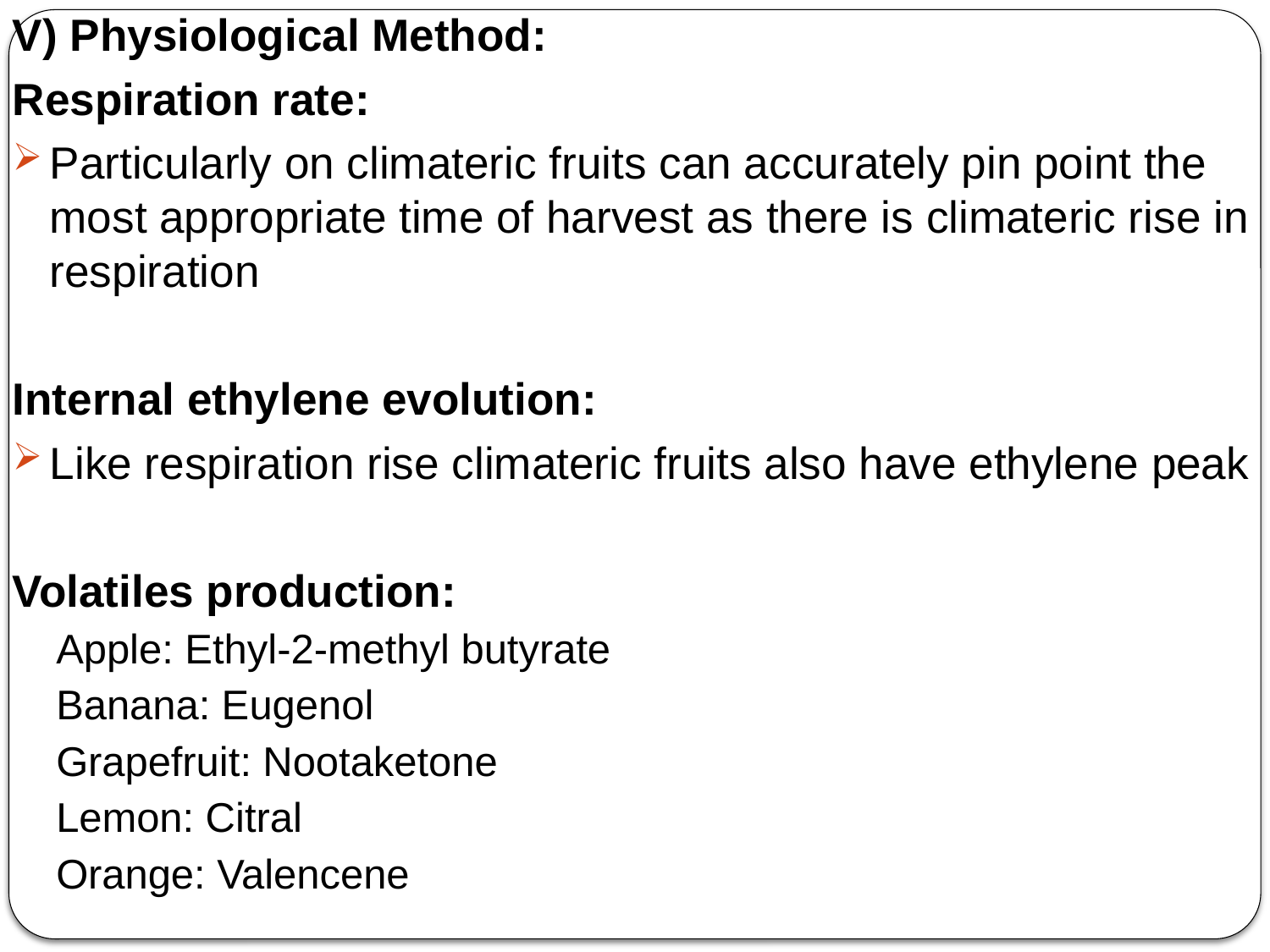

V) Physiological Method:
Respiration rate:
Particularly on climateric fruits can accurately pin point the most appropriate time of harvest as there is climateric rise in respiration

Internal ethylene evolution:
Like respiration rise climateric fruits also have ethylene peak

Volatiles production:
Apple: Ethyl-2-methyl butyrate
Banana: Eugenol
Grapefruit: Nootaketone
Lemon: Citral
Orange: Valencene